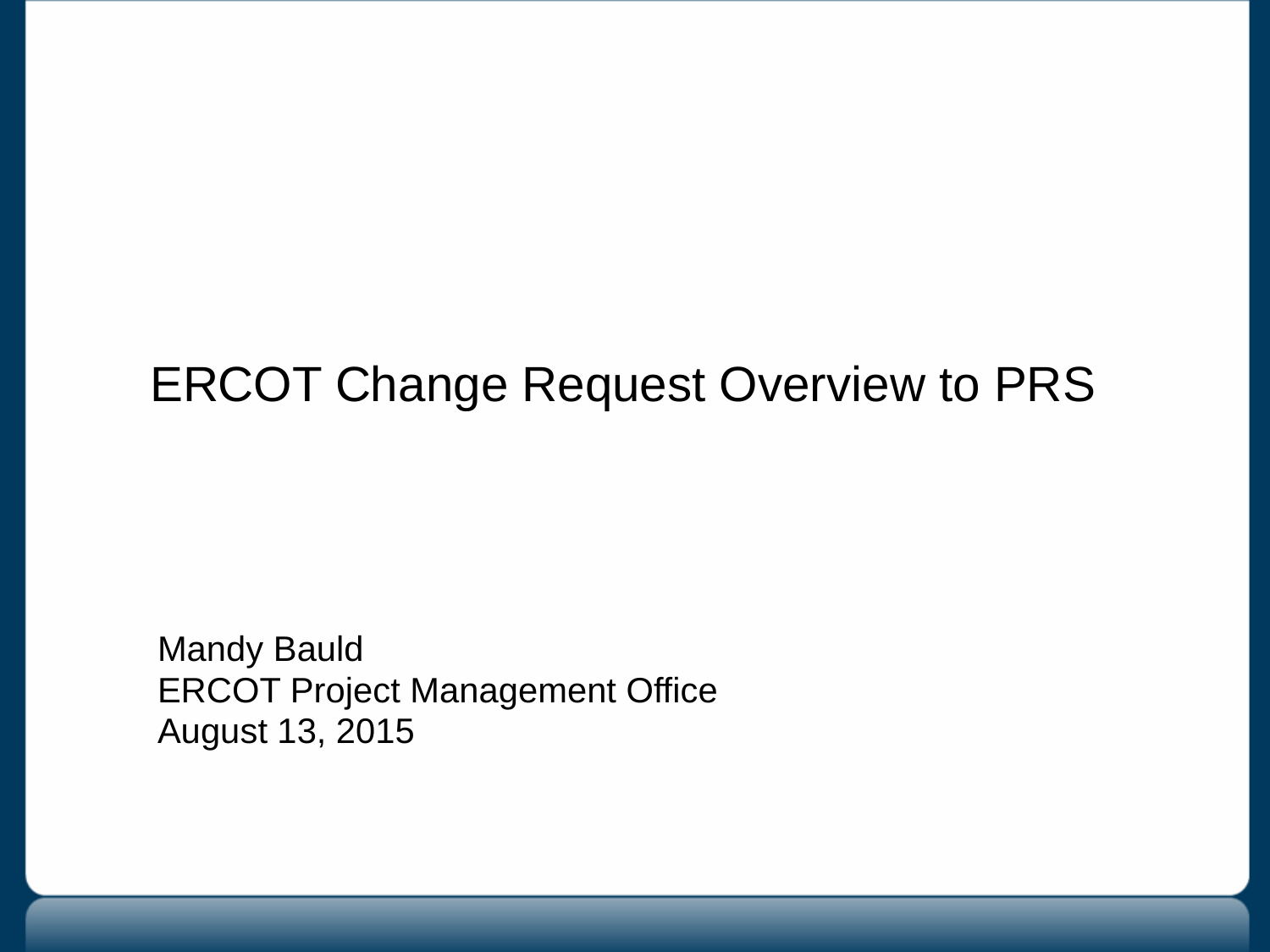

ERCOT Change Request Overview to PRS

Mandy Bauld
ERCOT Project Management Office
August 13, 2015